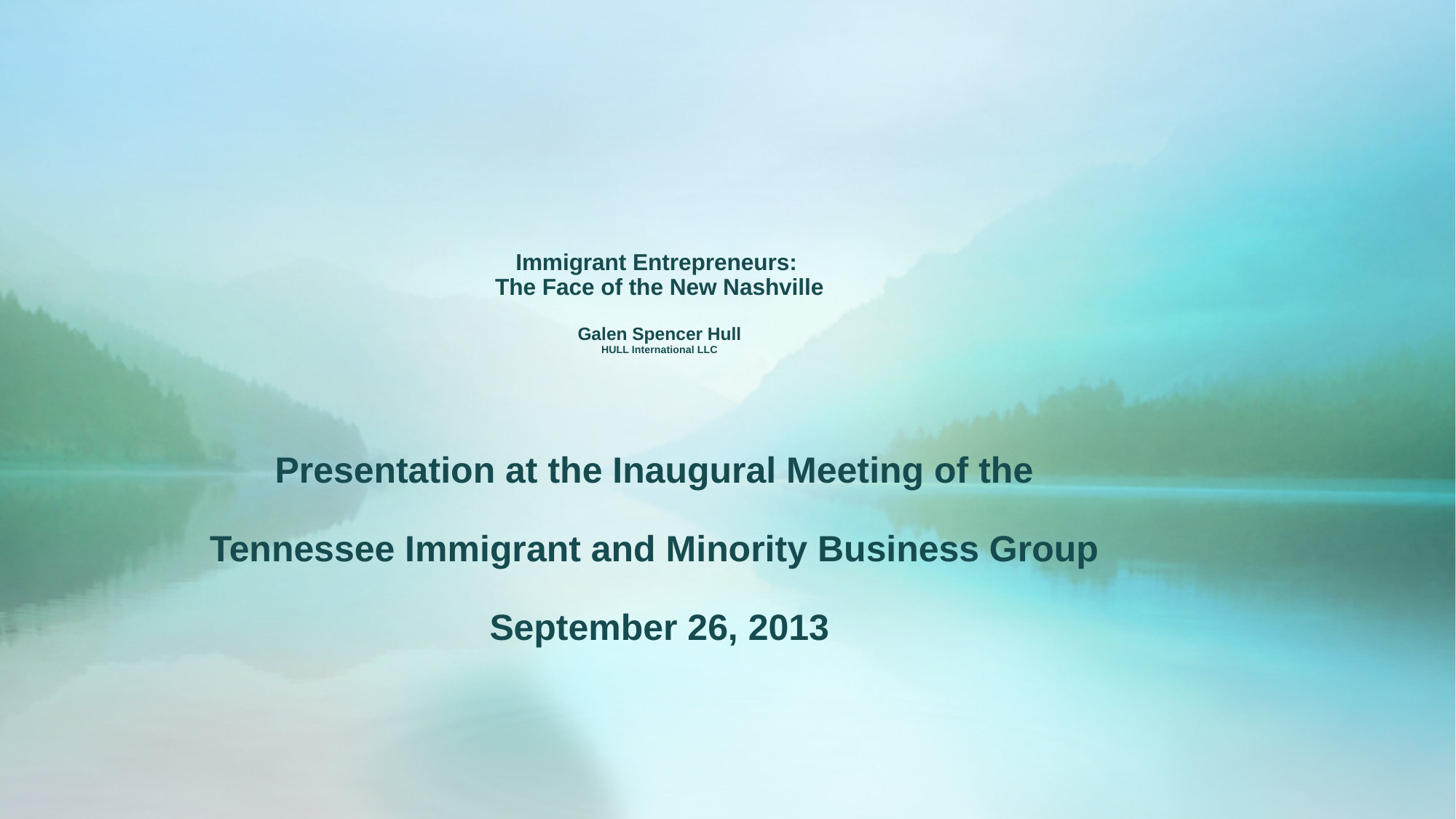

# Immigrant Entrepreneurs: The Face of the New Nashville Galen Spencer Hull HULL International LLC
Presentation at the Inaugural Meeting of the
Tennessee Immigrant and Minority Business Group
September 26, 2013